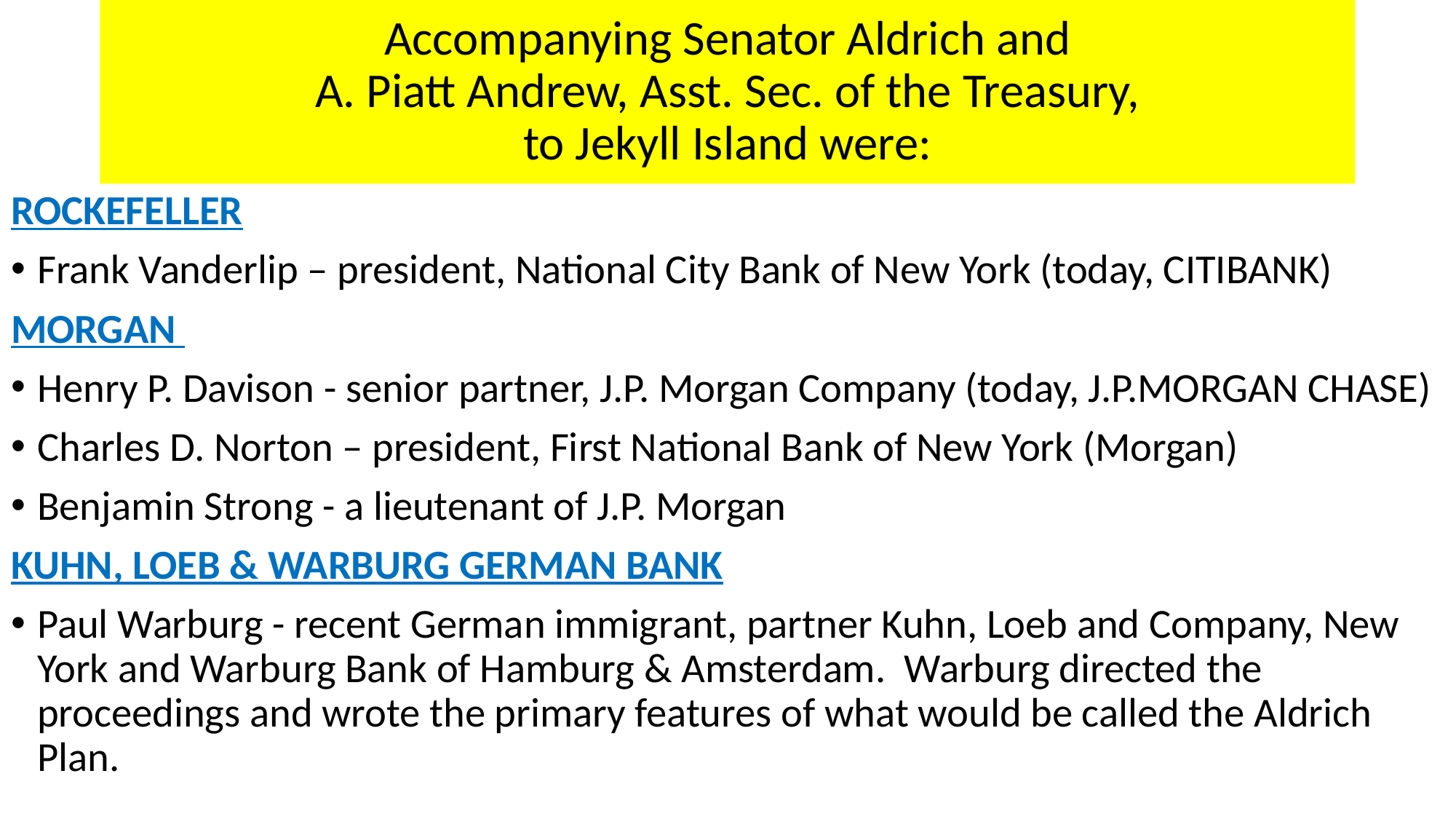

# Accompanying Senator Aldrich and A. Piatt Andrew, Asst. Sec. of the Treasury, to Jekyll Island were:
ROCKEFELLER
Frank Vanderlip – president, National City Bank of New York (today, CITIBANK)
MORGAN
Henry P. Davison - senior partner, J.P. Morgan Company (today, J.P.MORGAN CHASE)
Charles D. Norton – president, First National Bank of New York (Morgan)
Benjamin Strong - a lieutenant of J.P. Morgan
KUHN, LOEB & WARBURG GERMAN BANK
Paul Warburg - recent German immigrant, partner Kuhn, Loeb and Company, New York and Warburg Bank of Hamburg & Amsterdam.  Warburg directed the proceedings and wrote the primary features of what would be called the Aldrich Plan.